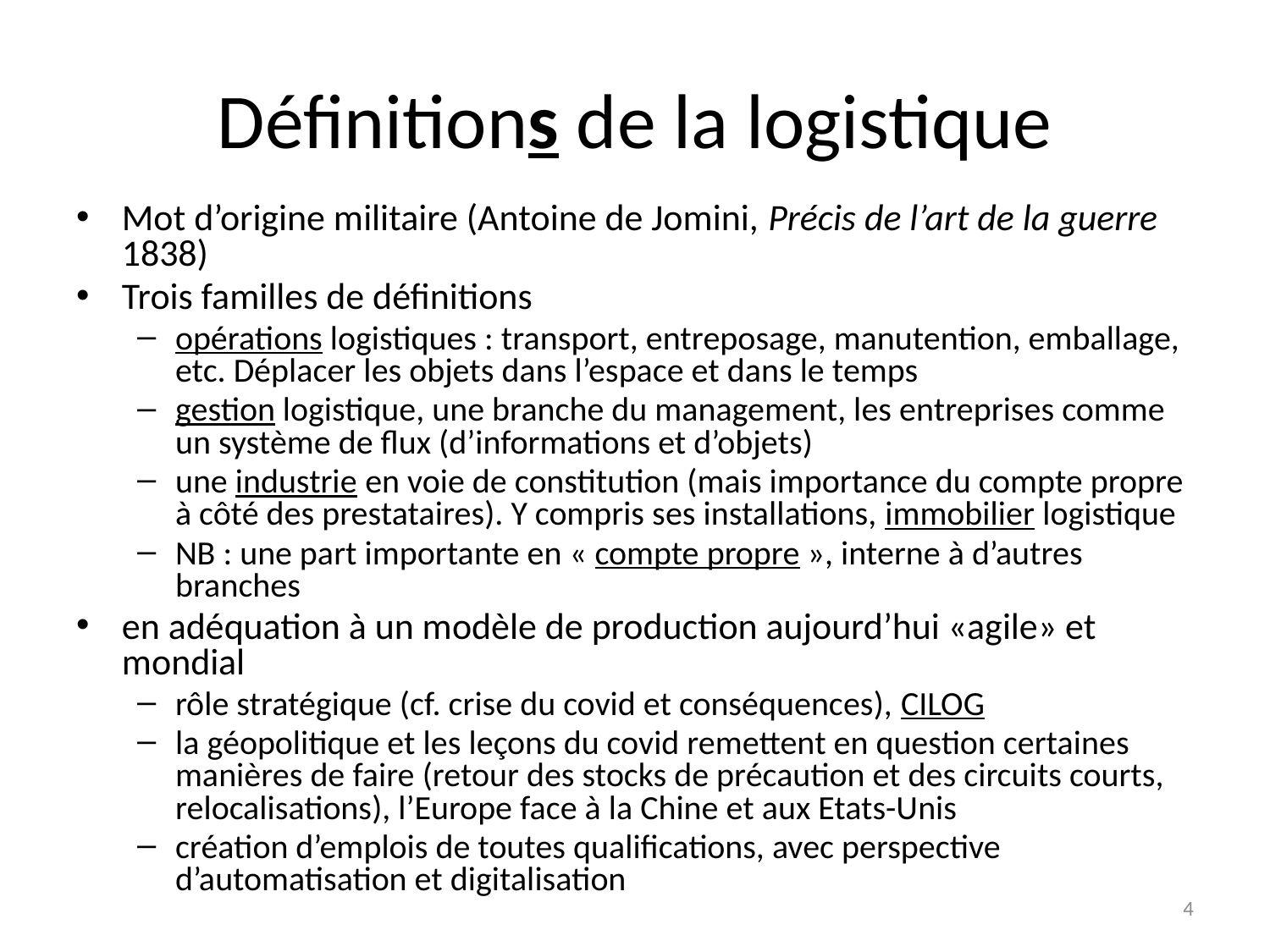

# Définitions de la logistique
Mot d’origine militaire (Antoine de Jomini, Précis de l’art de la guerre 1838)
Trois familles de définitions
opérations logistiques : transport, entreposage, manutention, emballage, etc. Déplacer les objets dans l’espace et dans le temps
gestion logistique, une branche du management, les entreprises comme un système de flux (d’informations et d’objets)
une industrie en voie de constitution (mais importance du compte propre à côté des prestataires). Y compris ses installations, immobilier logistique
NB : une part importante en « compte propre », interne à d’autres branches
en adéquation à un modèle de production aujourd’hui «agile» et mondial
rôle stratégique (cf. crise du covid et conséquences), CILOG
la géopolitique et les leçons du covid remettent en question certaines manières de faire (retour des stocks de précaution et des circuits courts, relocalisations), l’Europe face à la Chine et aux Etats-Unis
création d’emplois de toutes qualifications, avec perspective d’automatisation et digitalisation

4